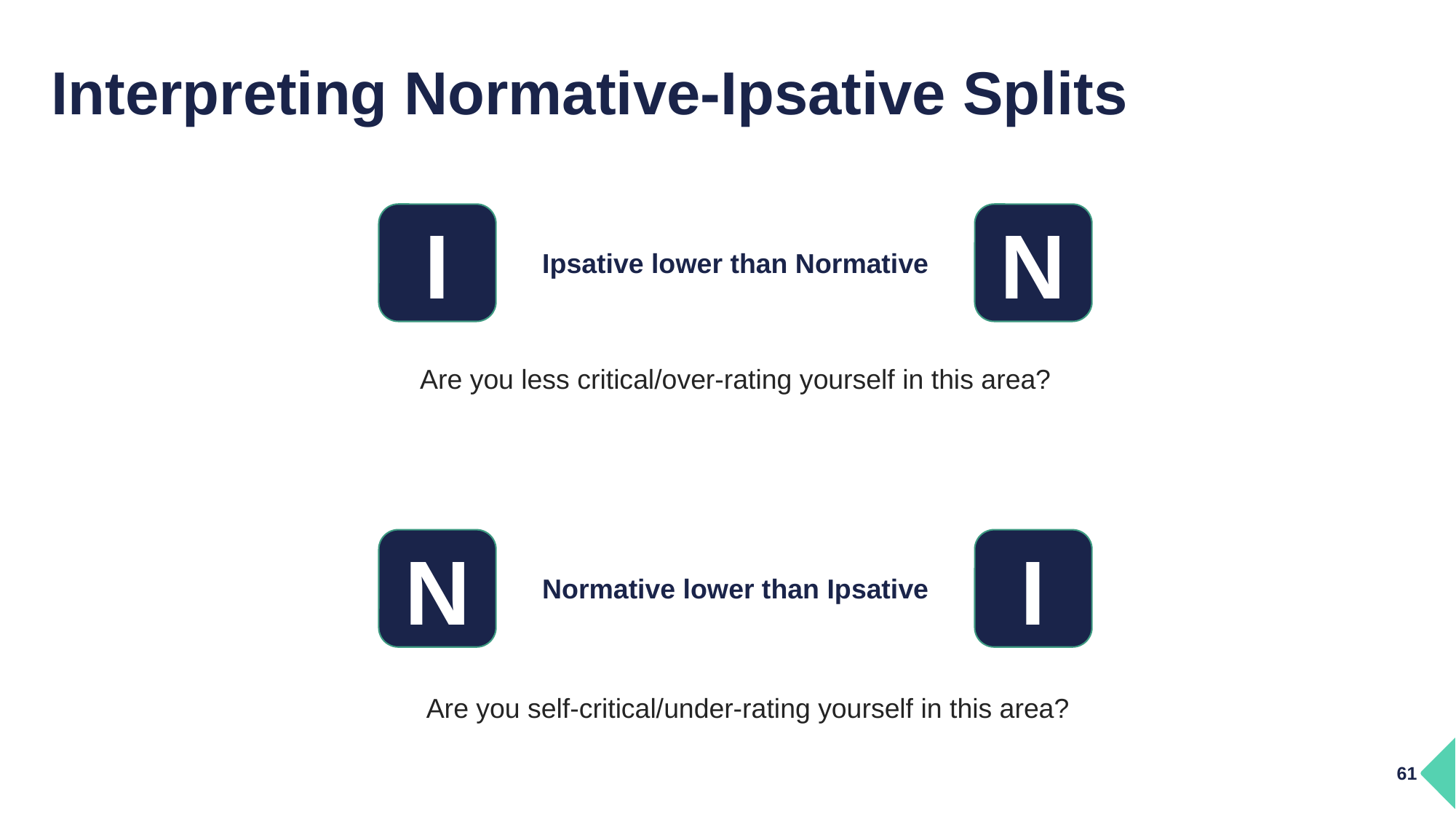

# Interpreting Normative-Ipsative Splits
I
N
Ipsative lower than Normative
Are you less critical/over-rating yourself in this area?
N
I
Normative lower than Ipsative
Are you self-critical/under-rating yourself in this area?